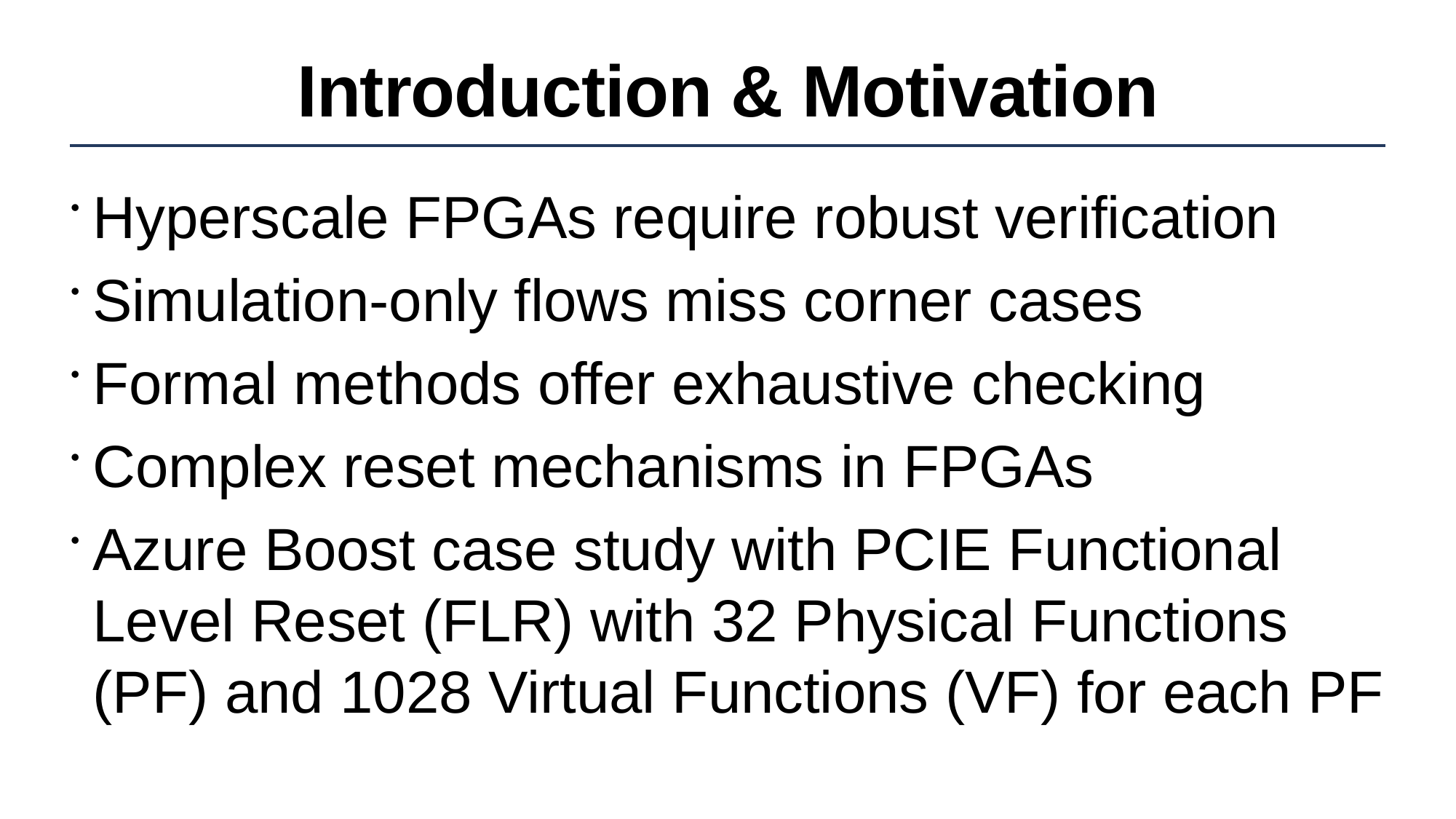

# Introduction & Motivation​
Hyperscale FPGAs require robust verification​
Simulation-only flows miss corner cases​
Formal methods offer exhaustive checking​
Complex reset mechanisms in FPGAs​
Azure Boost case study with PCIE Functional Level Reset (FLR) with 32 Physical Functions (PF) and 1028 Virtual Functions (VF)​ for each PF